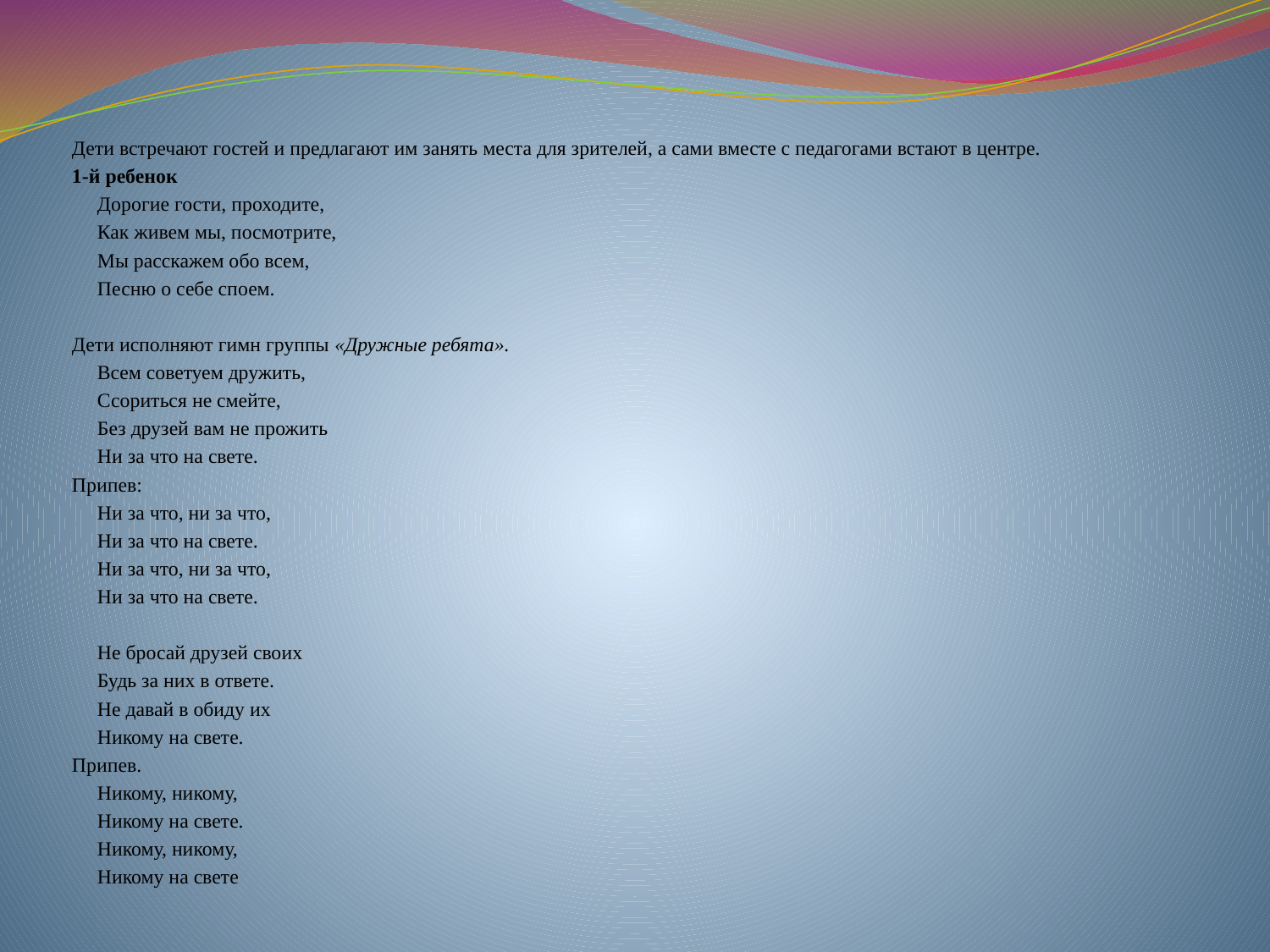

Дети встречают гостей и предлагают им занять места для зрителей, а сами вместе с педагогами встают в центре.
1-й ребенок
     Дорогие гости, проходите,
     Как живем мы, посмотрите,
     Мы расскажем обо всем,
     Песню о себе споем.

Дети исполняют гимн группы «Дружные ребята».
     Всем советуем дружить,
     Ссориться не смейте,
     Без друзей вам не прожить
     Ни за что на свете.
Припев:
     Ни за что, ни за что,
     Ни за что на свете.
     Ни за что, ни за что,
     Ни за что на свете.

     Не бросай друзей своих
     Будь за них в ответе.
     Не давай в обиду их
     Никому на свете.
Припев.
     Никому, никому,
     Никому на свете.
     Никому, никому,
     Никому на свете